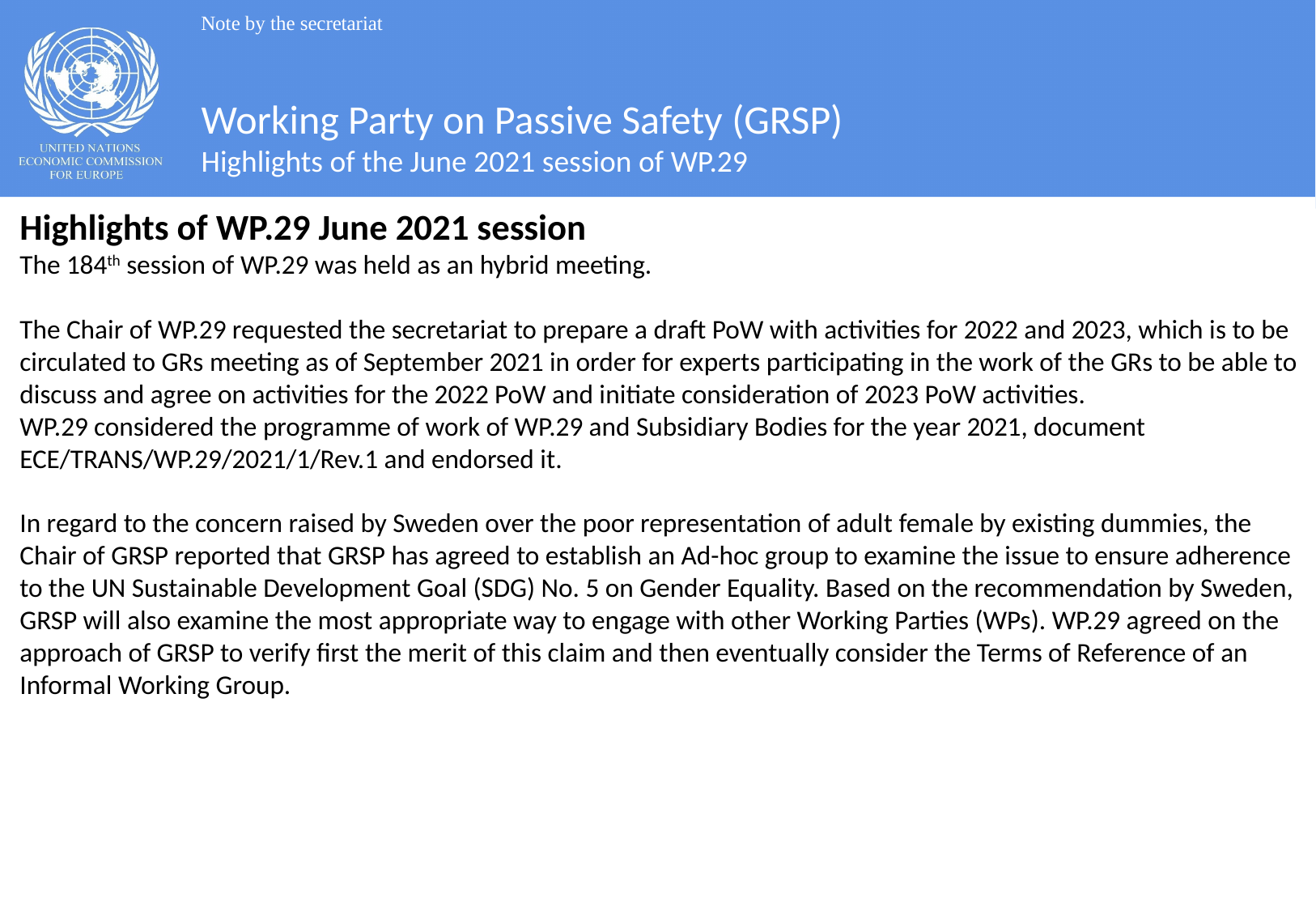

Note by the secretariat
#
Working Party on Passive Safety (GRSP)
Highlights of the June 2021 session of WP.29
Highlights of WP.29 June 2021 session
The 184th session of WP.29 was held as an hybrid meeting.

The Chair of WP.29 requested the secretariat to prepare a draft PoW with activities for 2022 and 2023, which is to be circulated to GRs meeting as of September 2021 in order for experts participating in the work of the GRs to be able to discuss and agree on activities for the 2022 PoW and initiate consideration of 2023 PoW activities.
WP.29 considered the programme of work of WP.29 and Subsidiary Bodies for the year 2021, document ECE/TRANS/WP.29/2021/1/Rev.1 and endorsed it.

In regard to the concern raised by Sweden over the poor representation of adult female by existing dummies, the Chair of GRSP reported that GRSP has agreed to establish an Ad-hoc group to examine the issue to ensure adherence to the UN Sustainable Development Goal (SDG) No. 5 on Gender Equality. Based on the recommendation by Sweden, GRSP will also examine the most appropriate way to engage with other Working Parties (WPs). WP.29 agreed on the approach of GRSP to verify first the merit of this claim and then eventually consider the Terms of Reference of an Informal Working Group.